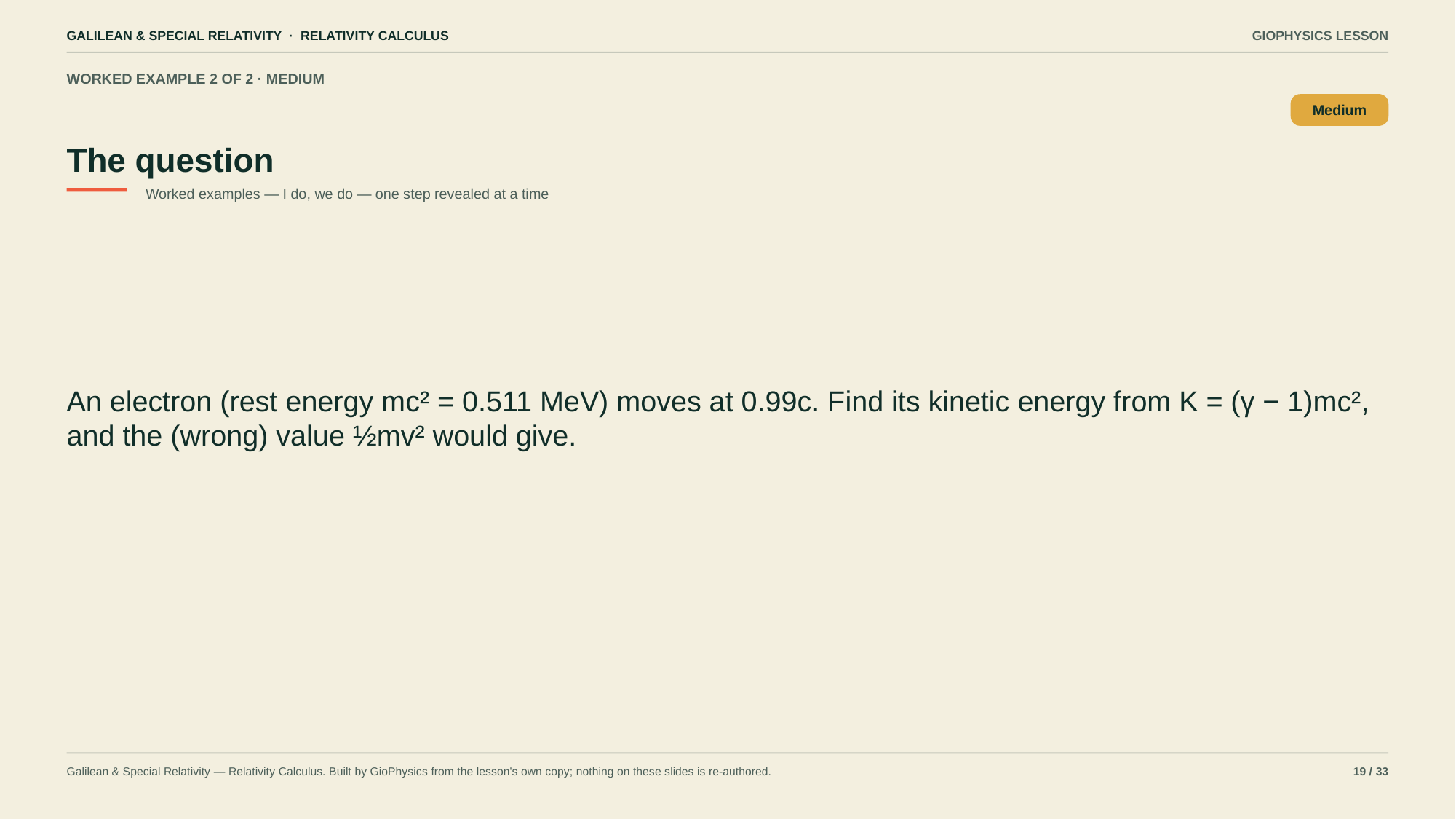

GALILEAN & SPECIAL RELATIVITY  ·  RELATIVITY CALCULUS
GIOPHYSICS LESSON

WORKED EXAMPLE 2 OF 2 · MEDIUM
The question

Medium
Worked examples — I do, we do — one step revealed at a time

An electron (rest energy mc² = 0.511 MeV) moves at 0.99c. Find its kinetic energy from K = (γ − 1)mc², and the (wrong) value ½mv² would give.

Galilean & Special Relativity — Relativity Calculus. Built by GioPhysics from the lesson's own copy; nothing on these slides is re-authored.
19 / 33